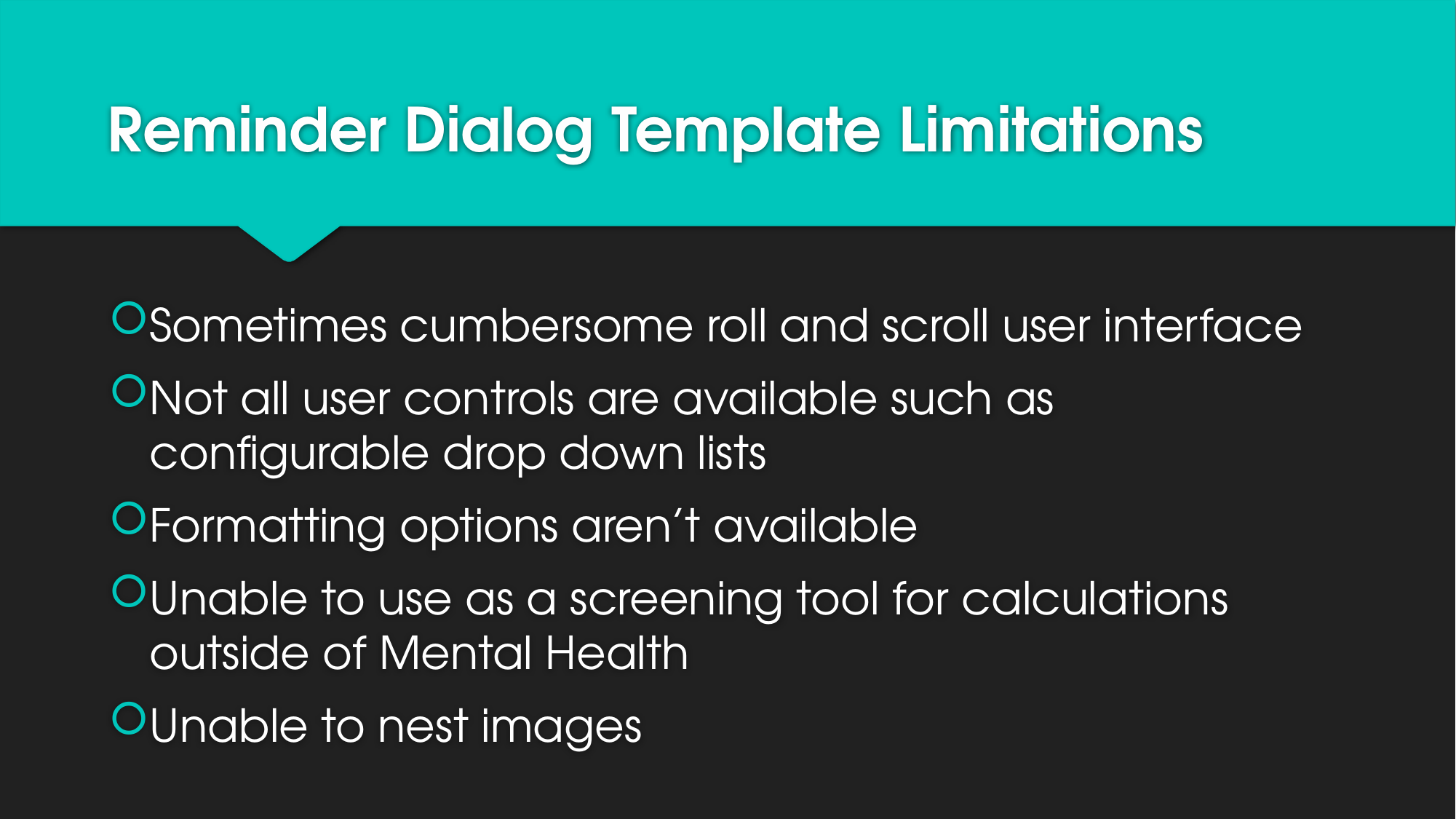

# Reminder Dialog Template Limitations
Sometimes cumbersome roll and scroll user interface
Not all user controls are available such as configurable drop down lists
Formatting options aren’t available
Unable to use as a screening tool for calculations outside of Mental Health
Unable to nest images